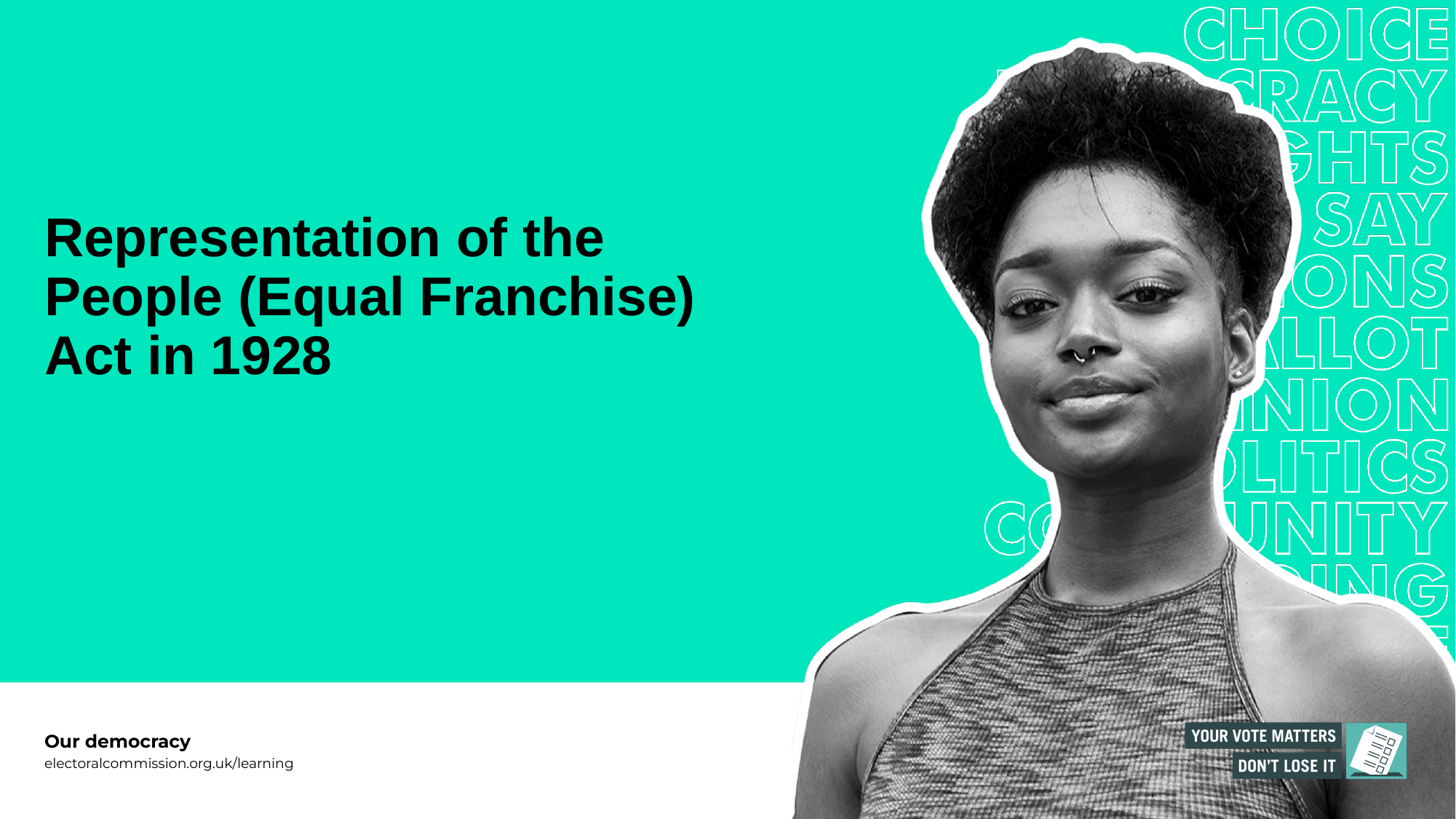

# Representation of the People (Equal Franchise) Act in 1928
Our democracy